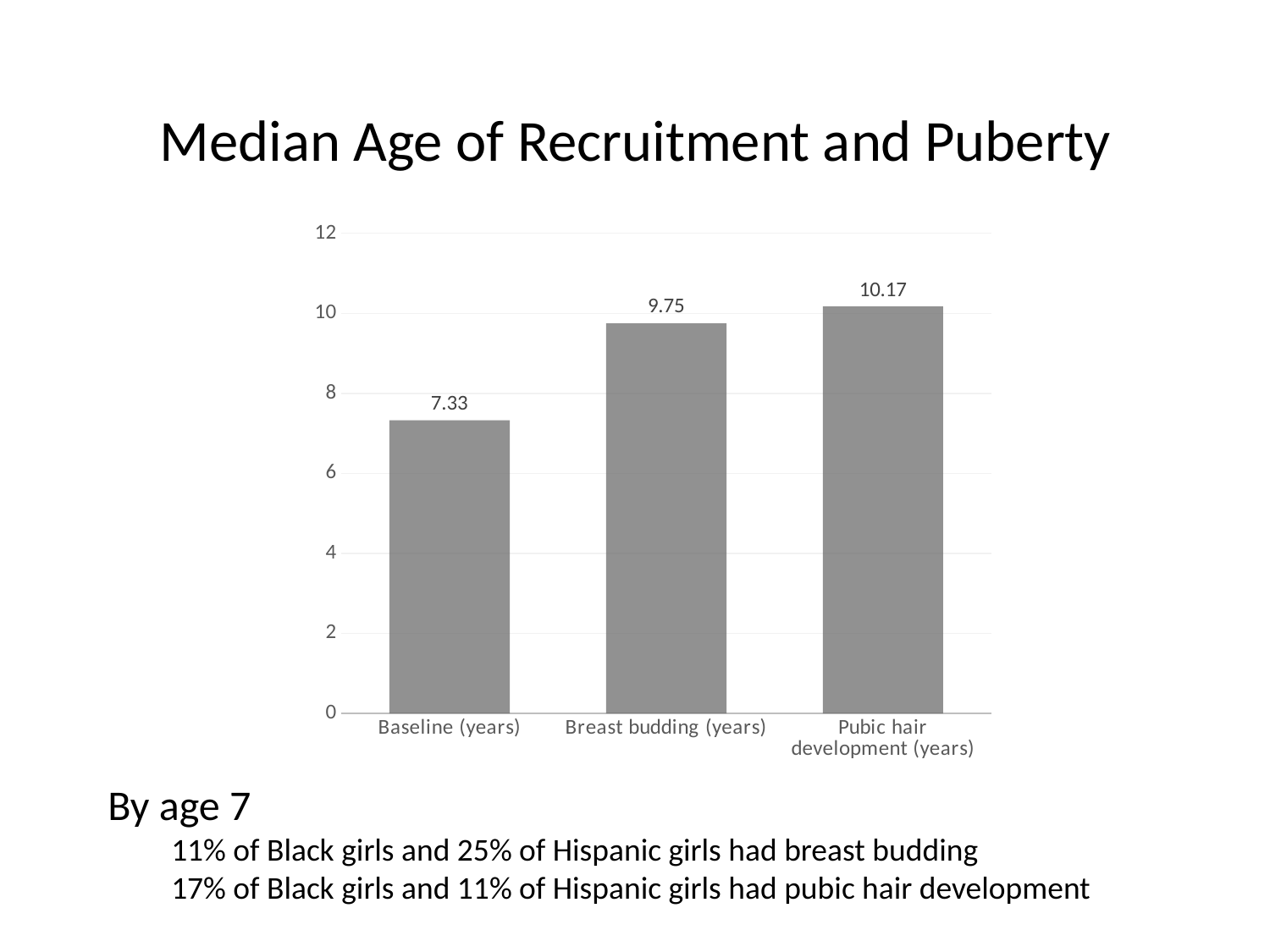

# Median Age of Recruitment and Puberty

### Chart

| Category |  |
|---|---|
| Baseline (years) | 7.33 |
| Breast budding (years) | 9.75 |
| Pubic hair development (years) | 10.17 |
By age 7
11% of Black girls and 25% of Hispanic girls had breast budding
17% of Black girls and 11% of Hispanic girls had pubic hair development